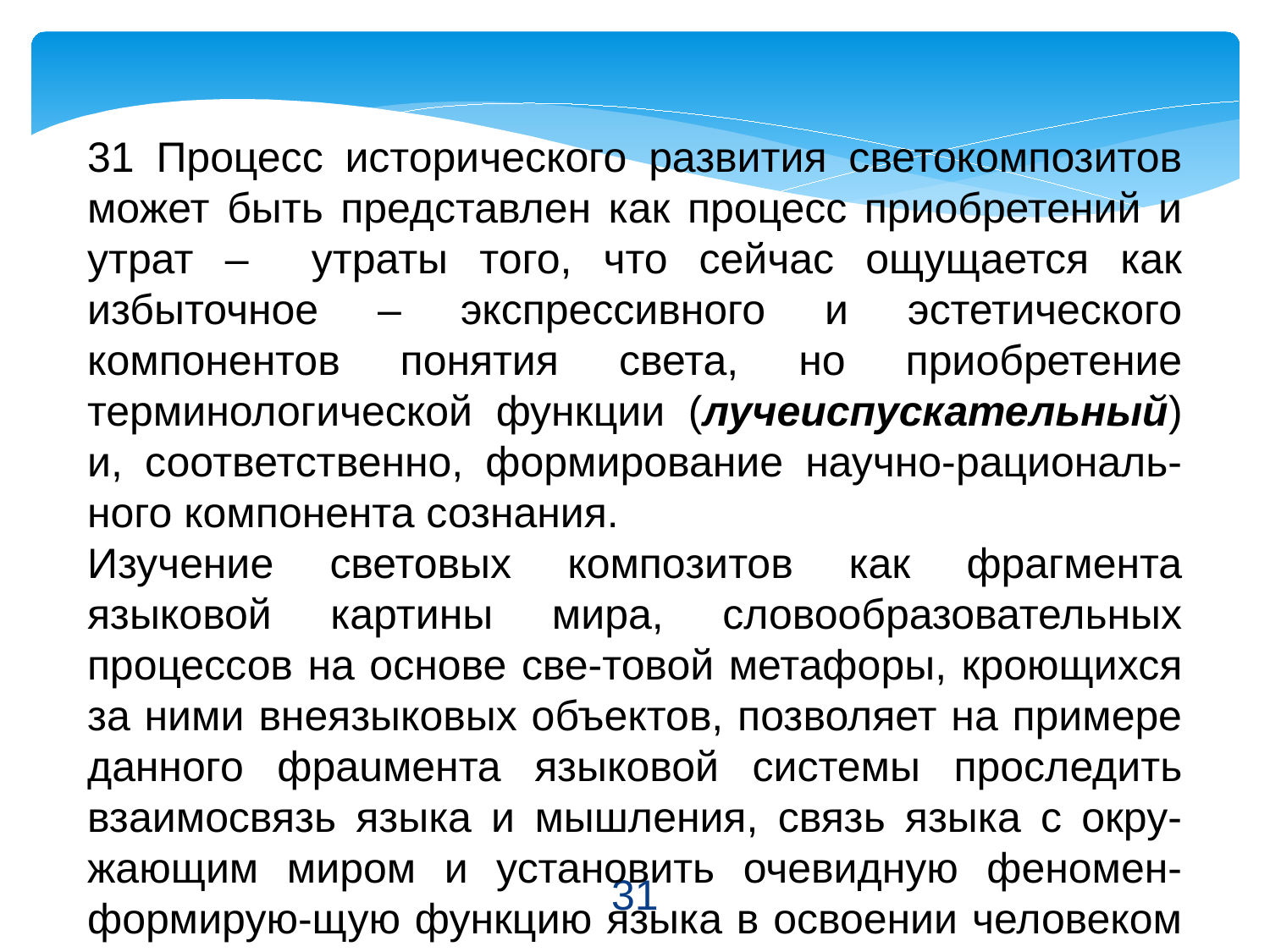

31 Процесс исторического развития светокомпозитов может быть представлен как процесс приобретений и утрат –  утраты того, что сейчас ощущается как избыточное – экспрессивного и эстетического компонентов понятия света, но приобретение терминологической функции (лучеиспускательный) и, соответственно, формирование научно-рациональ-ного компонента сознания.
Изучение световых композитов как фрагмента языковой картины мира, словообразовательных процессов на оcнове све-товой метафоры, кроющихся за ними внеязыковых объектов, позволяет на примере данного фраuмента языковой системы проследить взаимосвязь языка и мышления, связь языка с окру-жающим миром и установить очевидную феномен-формирую-щую функцию языка в освоении человеком окружающего мира.

31